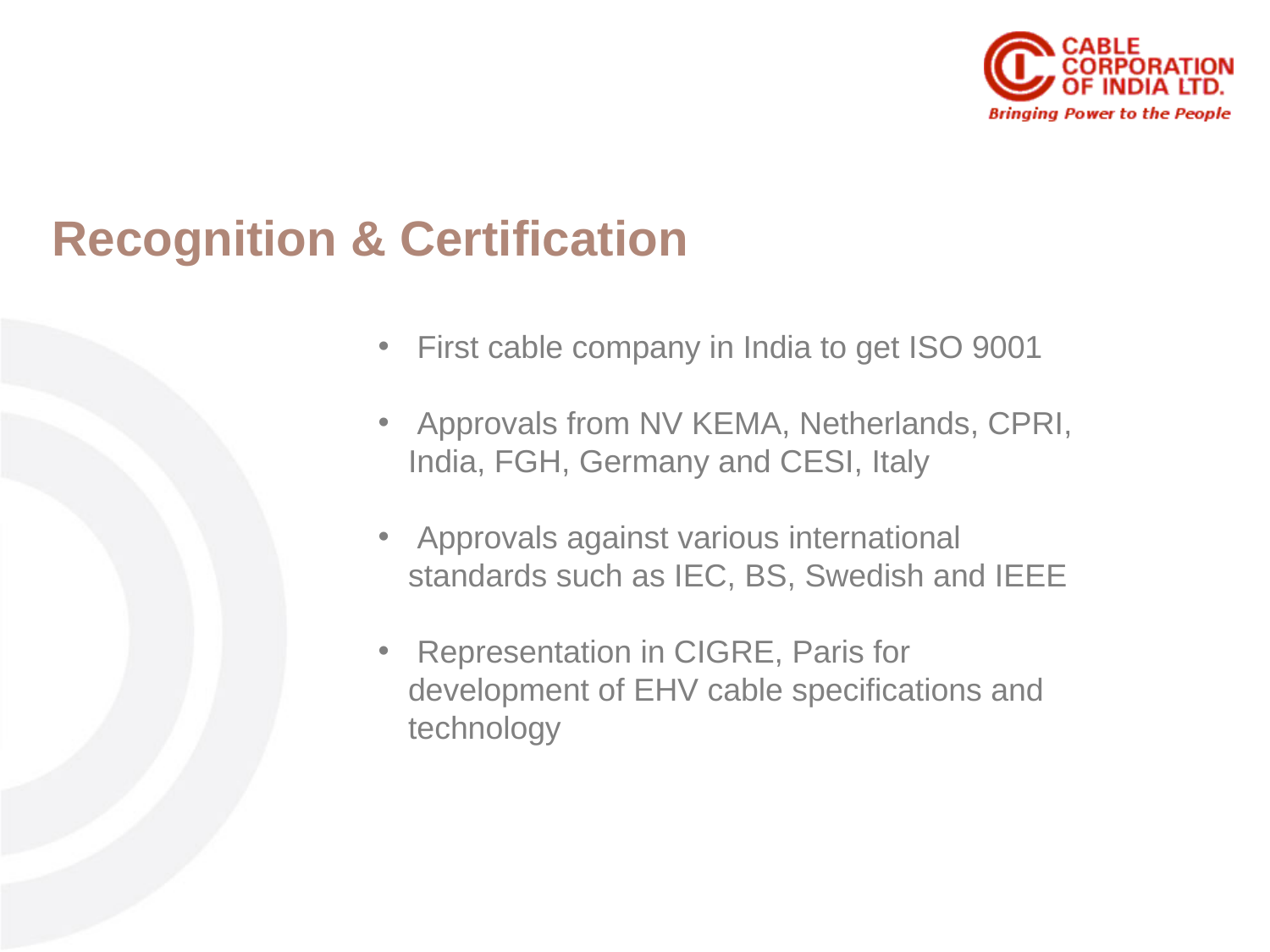

Recognition & Certification
Recognition & Certification
 First cable company in India to get ISO 9001

 Approvals from NV KEMA, Netherlands, CPRI, India, FGH, Germany and CESI, Italy

 Approvals against various international standards such as IEC, BS, Swedish and IEEE

 Representation in CIGRE, Paris for development of EHV cable specifications and technology